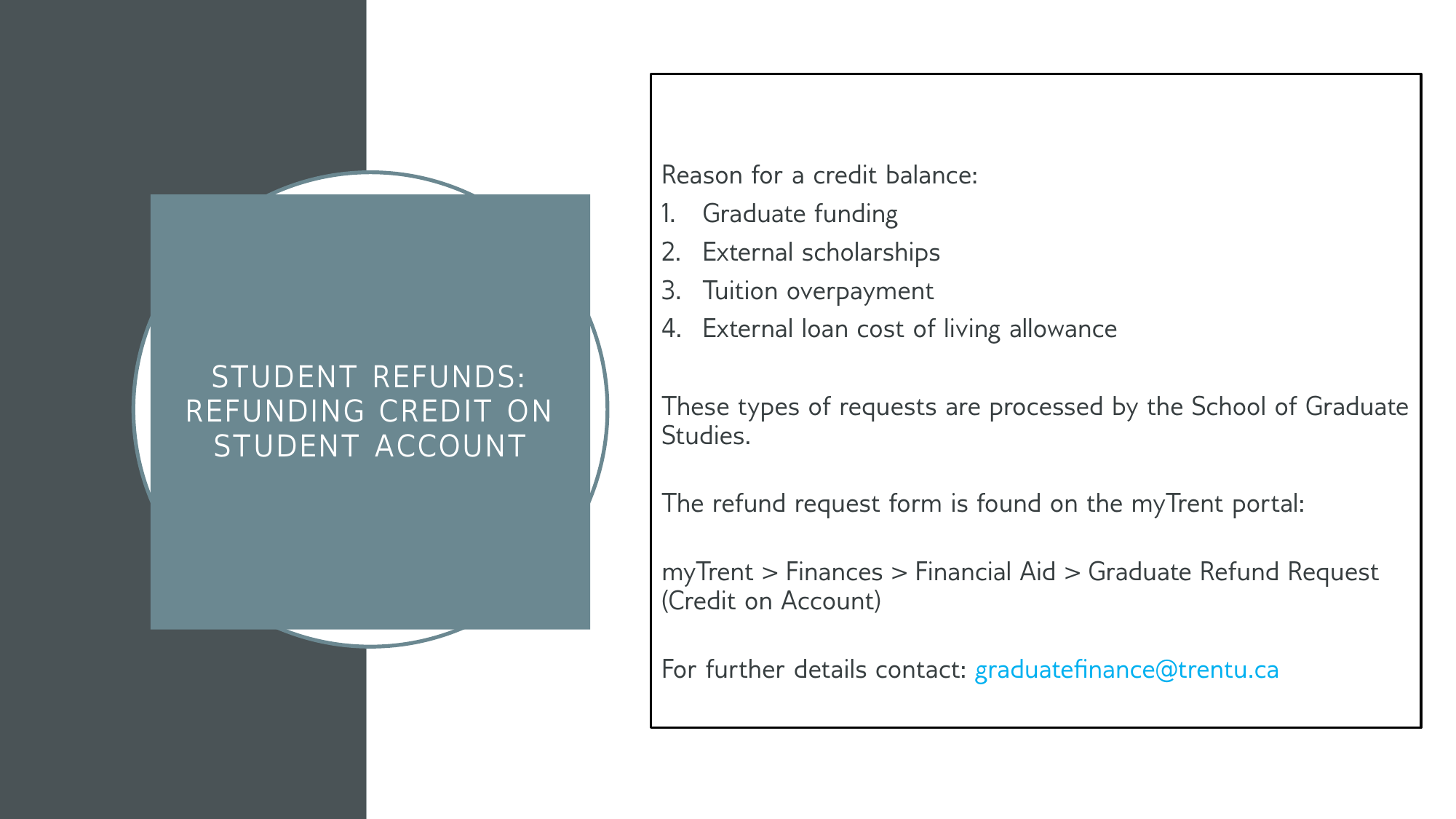

Reason for a credit balance:
Graduate funding
External scholarships
Tuition overpayment
External loan cost of living allowance

These types of requests are processed by the School of Graduate Studies.
The refund request form is found on the myTrent portal:
myTrent > Finances > Financial Aid > Graduate Refund Request (Credit on Account)
For further details contact: graduatefinance@trentu.ca

# Student Refunds: Refunding Credit on student Account